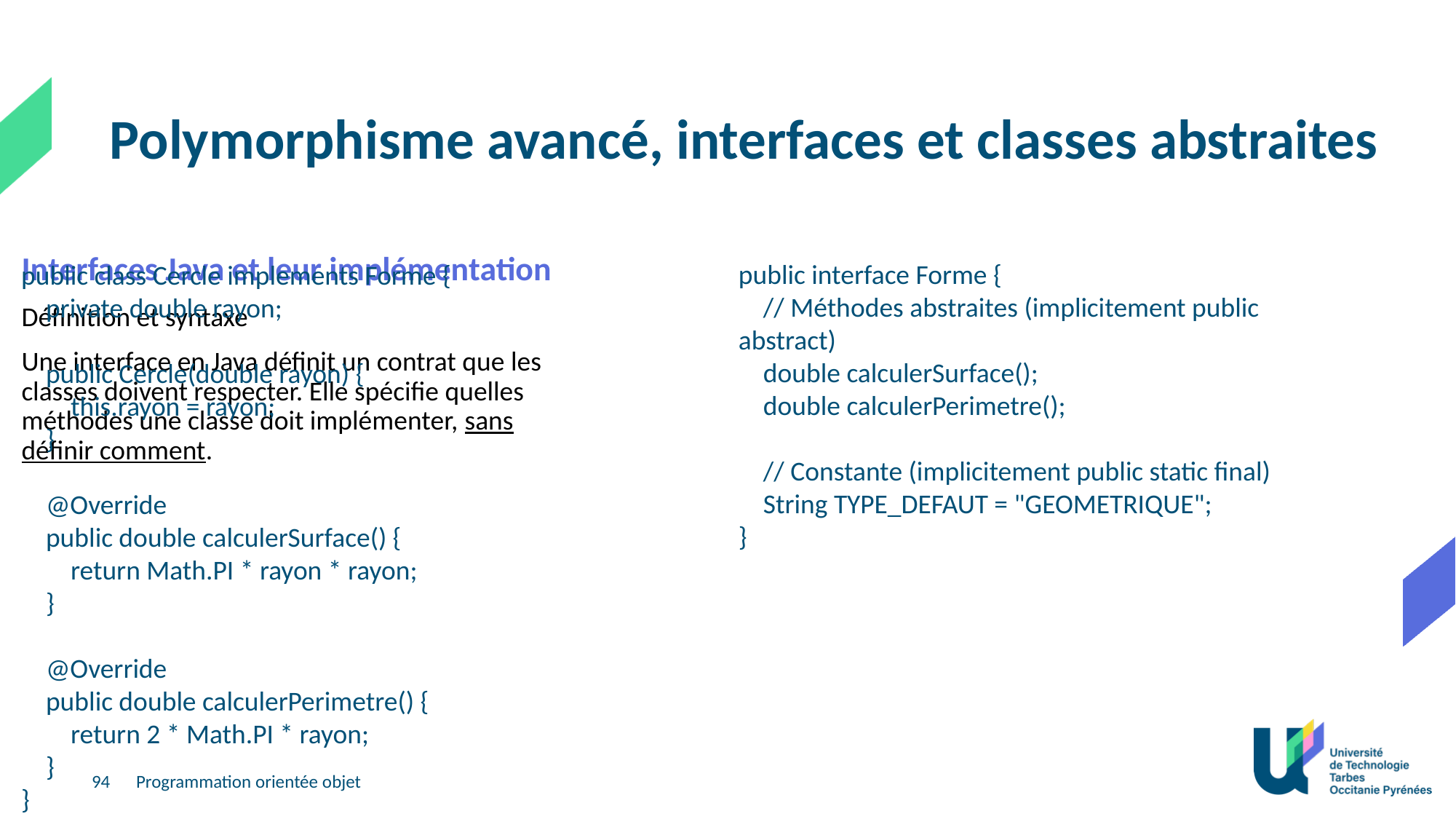

Polymorphisme avancé, interfaces et classes abstraites
public interface Forme {
    // Méthodes abstraites (implicitement public abstract)
    double calculerSurface();
    double calculerPerimetre();

    // Constante (implicitement public static final)
    String TYPE_DEFAUT = "GEOMETRIQUE";
}
Interfaces Java et leur implémentation
Définition et syntaxe
Une interface en Java définit un contrat que les classes doivent respecter. Elle spécifie quelles méthodes une classe doit implémenter, sans définir comment.

public class Cercle implements Forme {
    private double rayon;

    public Cercle(double rayon) {
        this.rayon = rayon;
    }

    @Override
    public double calculerSurface() {
        return Math.PI * rayon * rayon;
    }

    @Override
    public double calculerPerimetre() {
        return 2 * Math.PI * rayon;
    }
}

94
Programmation orientée objet